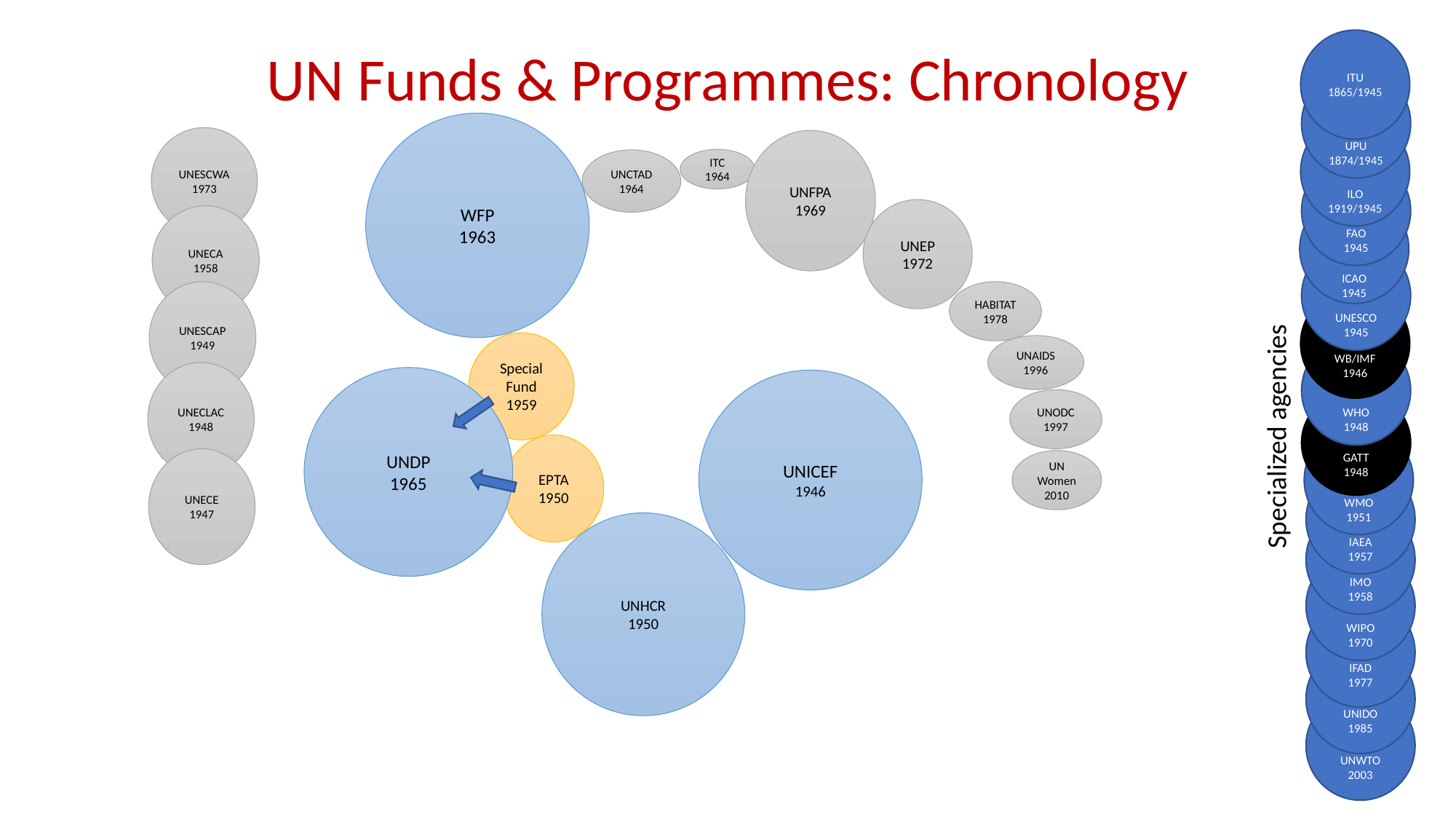

ITU
1865/1945
# UN Funds & Programmes: Chronology

UPU
1874/1945
WFP
1963

ILO
1919/1945
UNESCWA
1973
UNFPA
1969
ITC 1964
UNCTAD
1964

FAO
1945

ICAO
1945
UNEP
1972
UNECA
1958

UNESCO
1945
Specialized agencies
UNESCAP
1949
HABITAT
1978

WB/IMF
1946
Special Fund
1959
UNAIDS
1996

WHO
1948
UNECLAC
1948
UNDP
1965
UNICEF
1946
UNODC
1997

GATT
1948

WMO
1951
EPTA
1950
UNECE
1947
UN
Women
2010

IAEA
1957

IMO
1958
UNHCR
1950

WIPO
1970

IFAD
1977

UNIDO
1985

UNWTO
2003